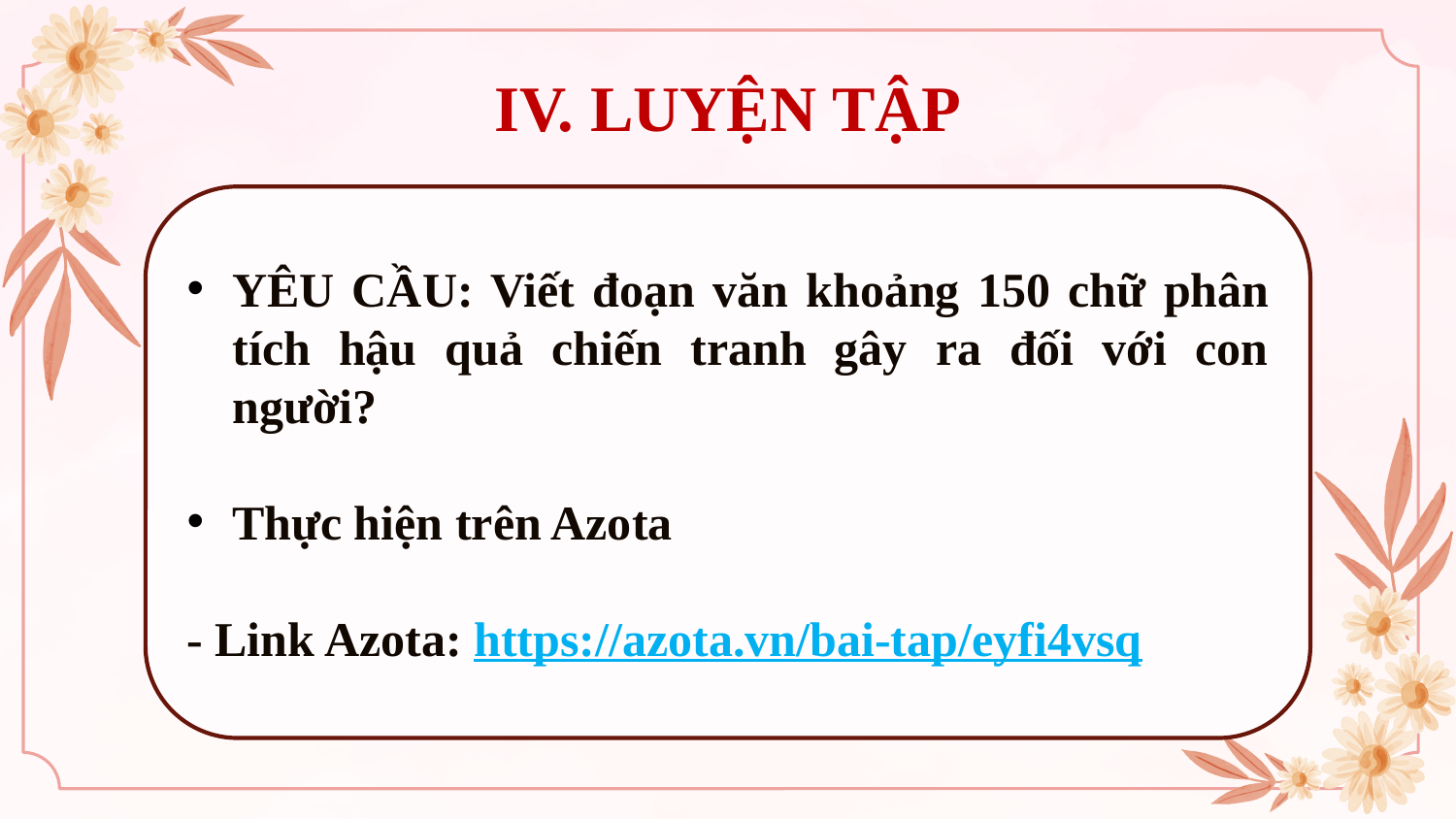

# IV. LUYỆN TẬP
YÊU CẦU: Viết đoạn văn khoảng 150 chữ phân tích hậu quả chiến tranh gây ra đối với con người?

Thực hiện trên Azota

- Link Azota: https://azota.vn/bai-tap/eyfi4vsq